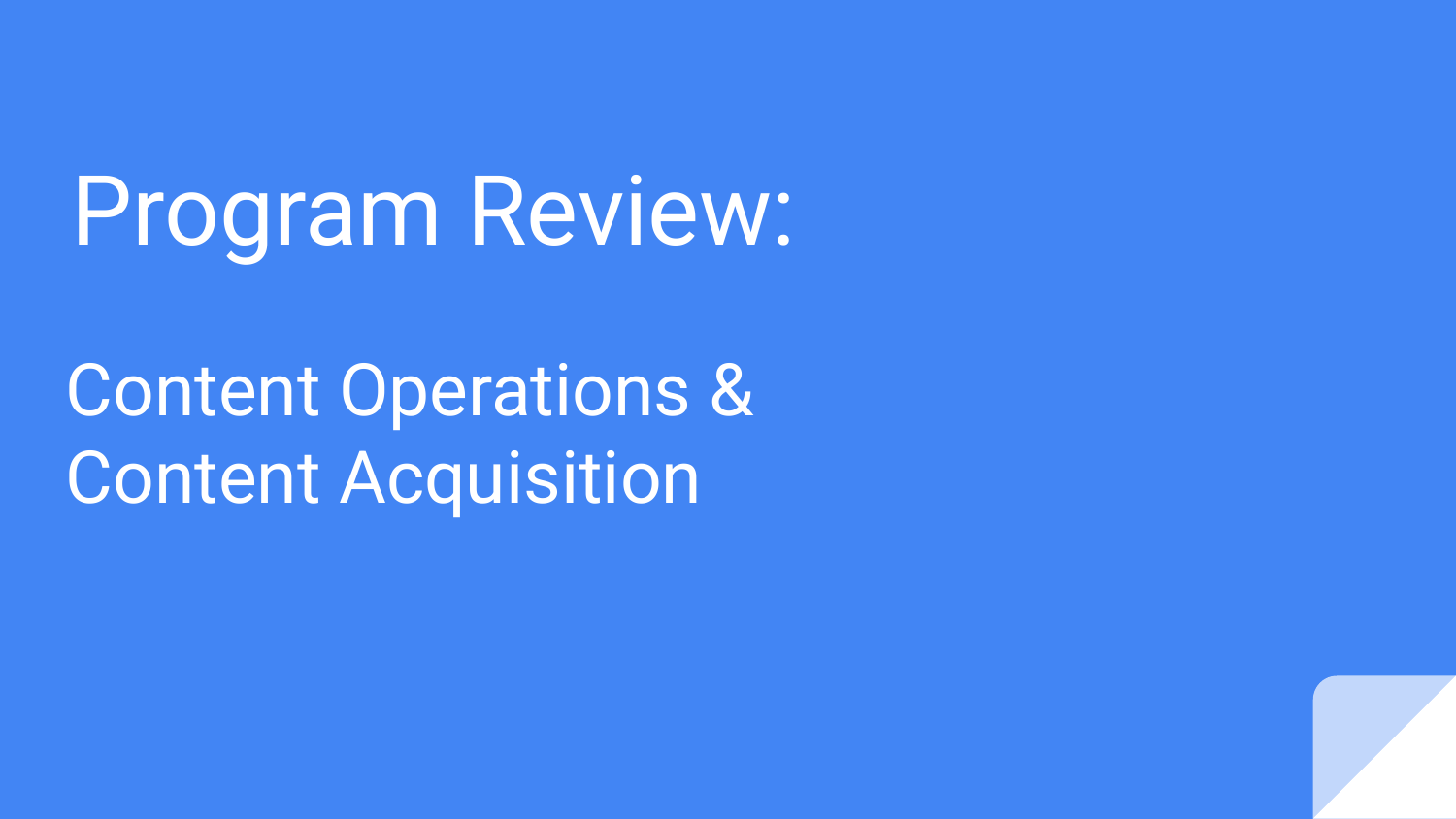

# Program Review:
Content Operations &
Content Acquisition